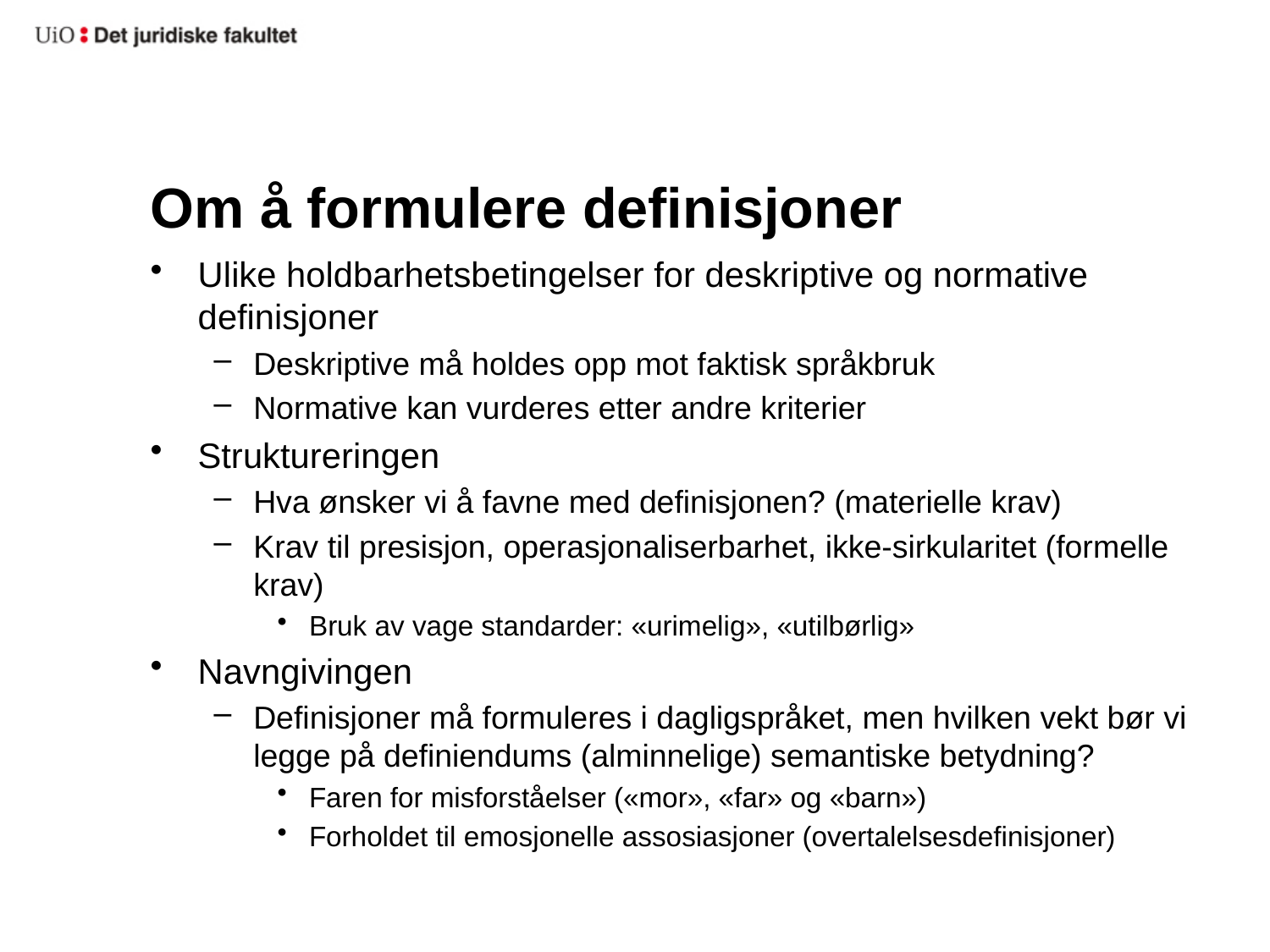

# Om å formulere definisjoner
Ulike holdbarhetsbetingelser for deskriptive og normative definisjoner
Deskriptive må holdes opp mot faktisk språkbruk
Normative kan vurderes etter andre kriterier
Struktureringen
Hva ønsker vi å favne med definisjonen? (materielle krav)
Krav til presisjon, operasjonaliserbarhet, ikke-sirkularitet (formelle krav)
Bruk av vage standarder: «urimelig», «utilbørlig»
Navngivingen
Definisjoner må formuleres i dagligspråket, men hvilken vekt bør vi legge på definiendums (alminnelige) semantiske betydning?
Faren for misforståelser («mor», «far» og «barn»)
Forholdet til emosjonelle assosiasjoner (overtalelsesdefinisjoner)